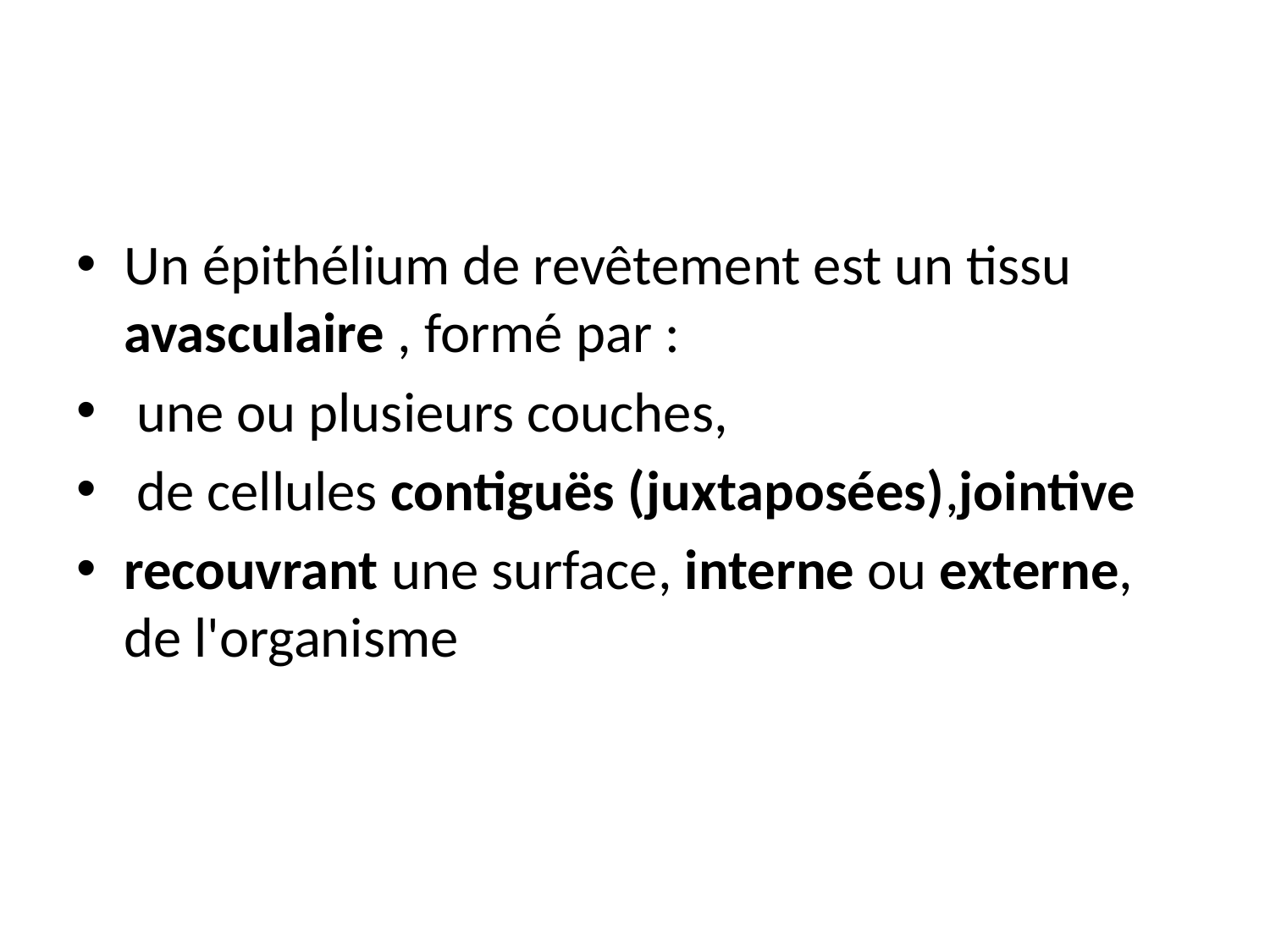

Un épithélium de revêtement est un tissu avasculaire , formé par :
 une ou plusieurs couches,
 de cellules contiguës (juxtaposées),jointive
recouvrant une surface, interne ou externe, de l'organisme